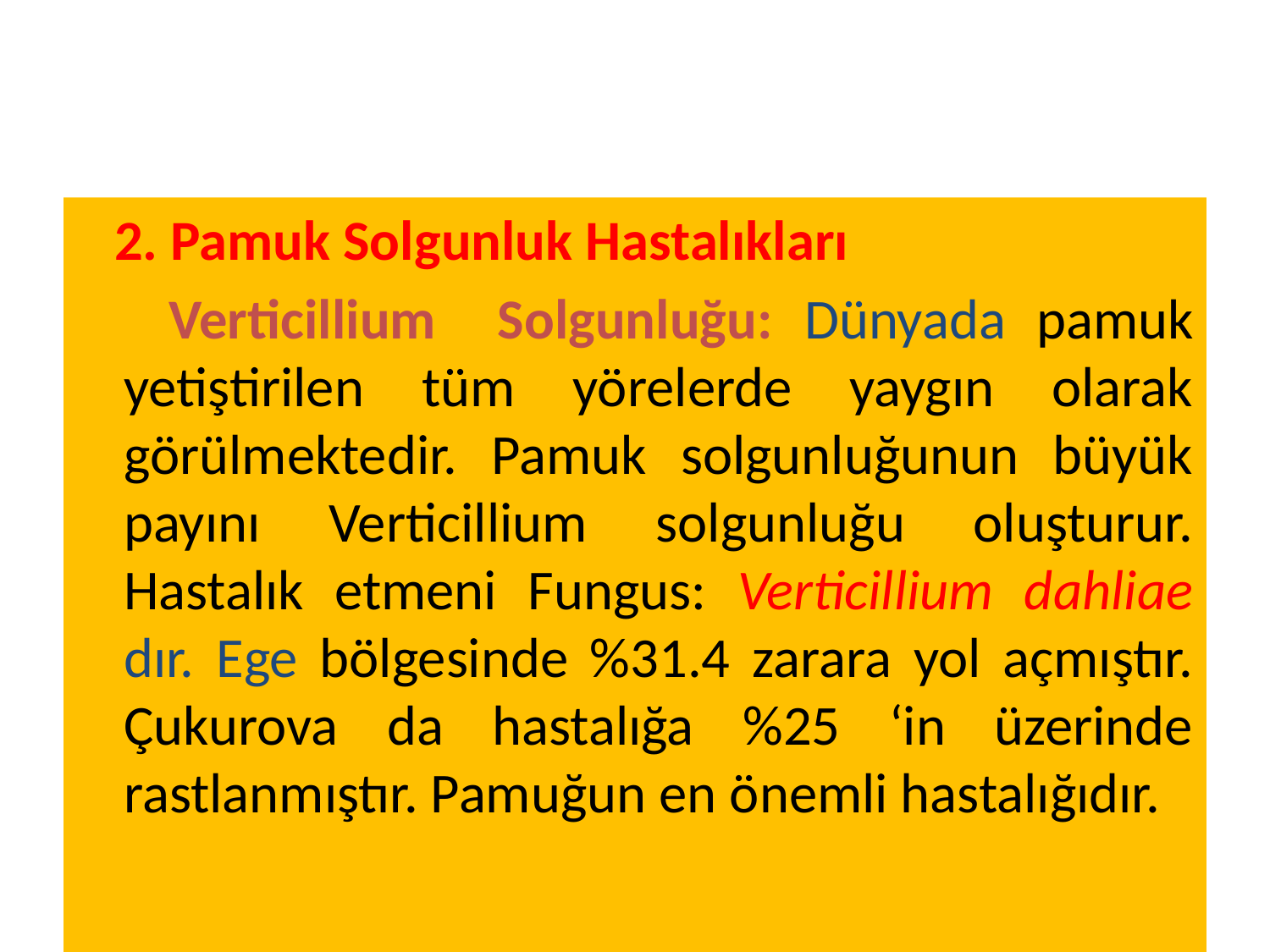

2. Pamuk Solgunluk Hastalıkları
   Verticillium  Solgunluğu: Dünyada pamuk yetiştirilen tüm yörelerde yaygın olarak görülmektedir. Pamuk solgunluğunun büyük payını Verticillium solgunluğu oluşturur. Hastalık etmeni Fungus: Verticillium dahliae dır. Ege bölgesinde %31.4 zarara yol açmıştır. Çukurova da hastalığa %25 ‘in üzerinde rastlanmıştır. Pamuğun en önemli hastalığıdır.